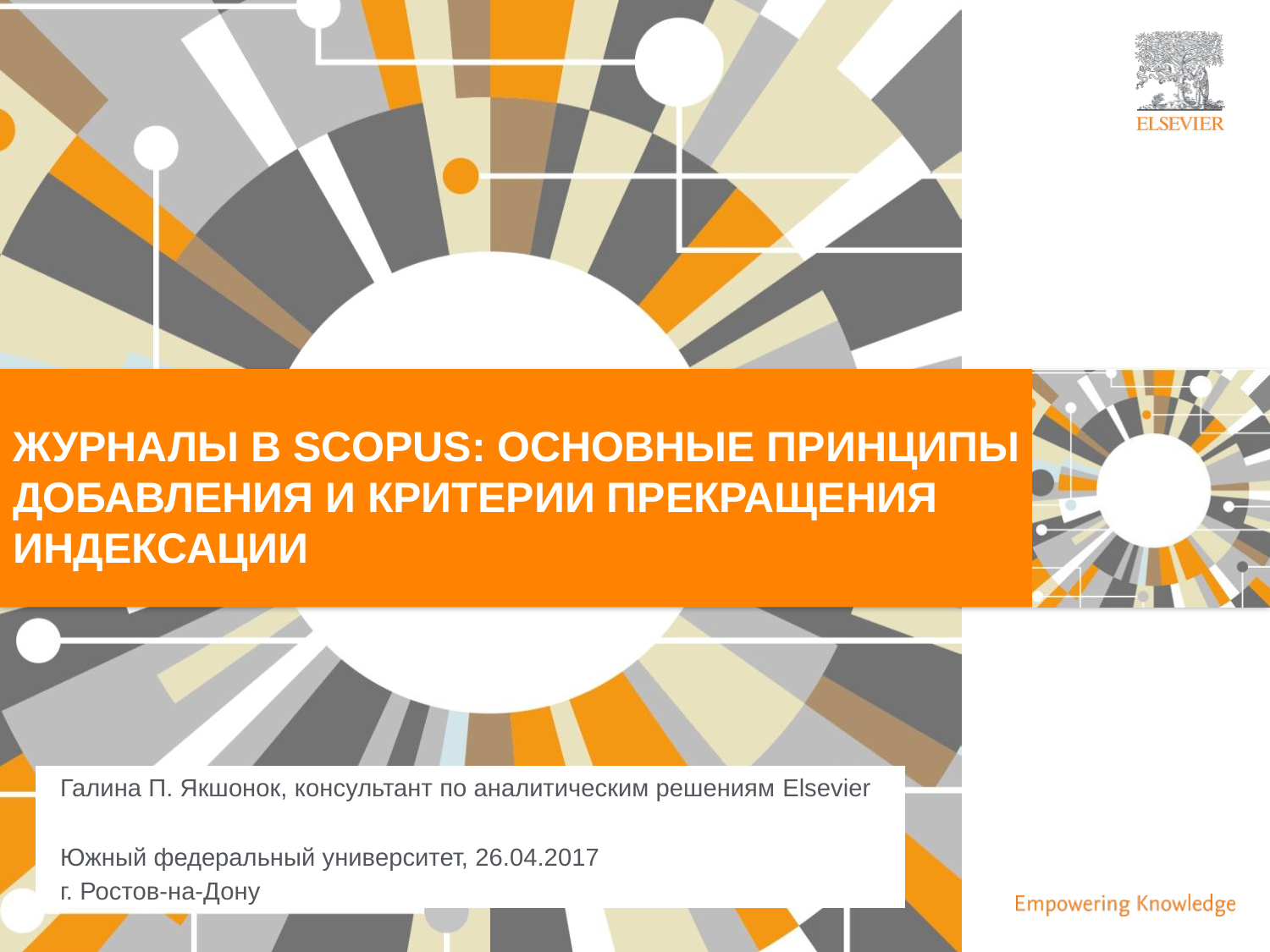

ЖУРНАЛЫ в Scopus: основные принципы добавления и критерии прекращения индексации
Галина П. Якшонок, консультант по аналитическим решениям Elsevier

Южный федеральный университет, 26.04.2017
г. Ростов-на-Дону